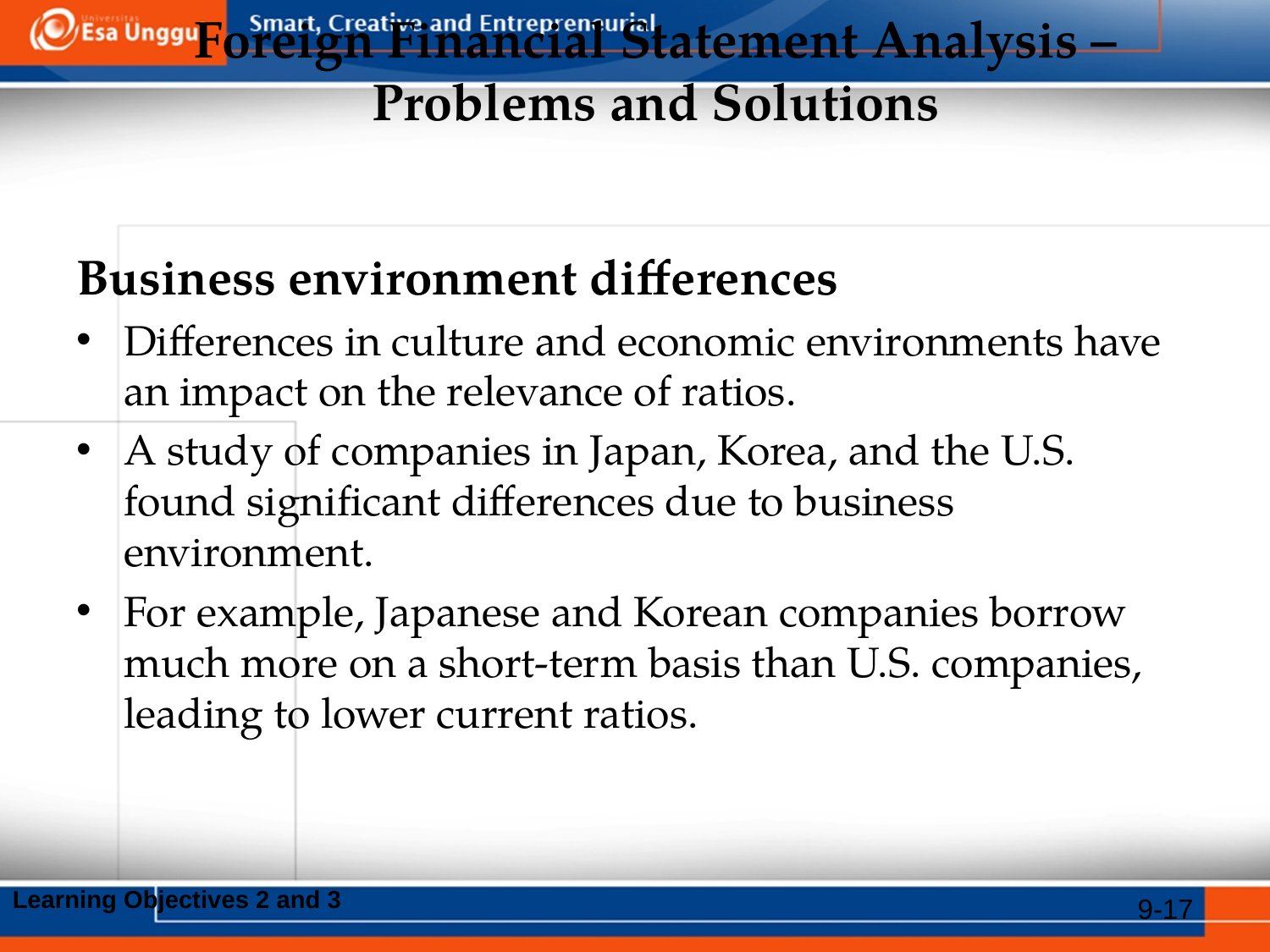

# Foreign Financial Statement Analysis – Problems and Solutions
Business environment differences
Differences in culture and economic environments have an impact on the relevance of ratios.
A study of companies in Japan, Korea, and the U.S. found significant differences due to business environment.
For example, Japanese and Korean companies borrow much more on a short-term basis than U.S. companies, leading to lower current ratios.
Learning Objectives 2 and 3
9-17